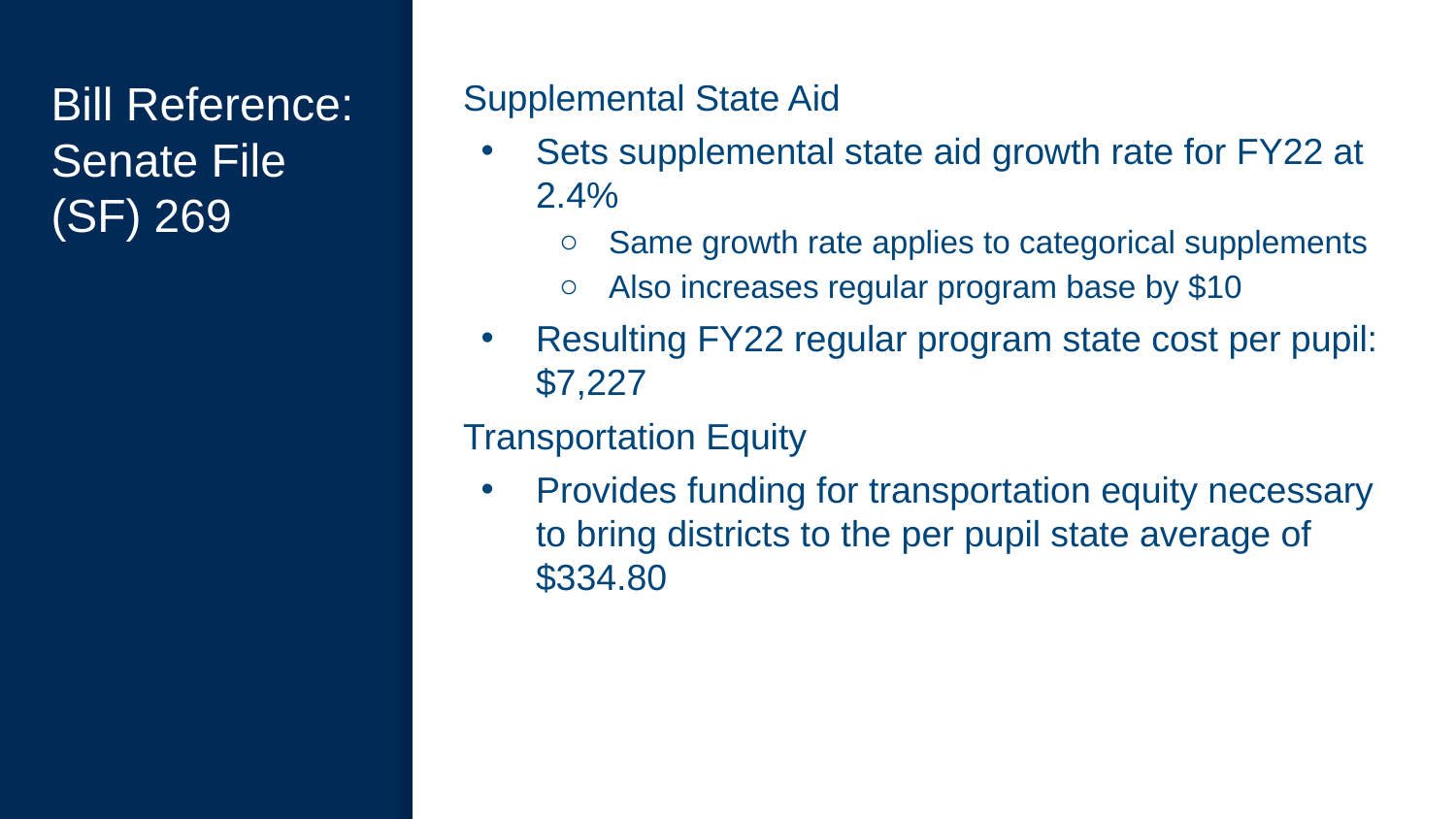

# Bill Reference: Senate File (SF) 269
Supplemental State Aid
Sets supplemental state aid growth rate for FY22 at 2.4%
Same growth rate applies to categorical supplements
Also increases regular program base by $10
Resulting FY22 regular program state cost per pupil: $7,227
Transportation Equity
Provides funding for transportation equity necessary to bring districts to the per pupil state average of $334.80